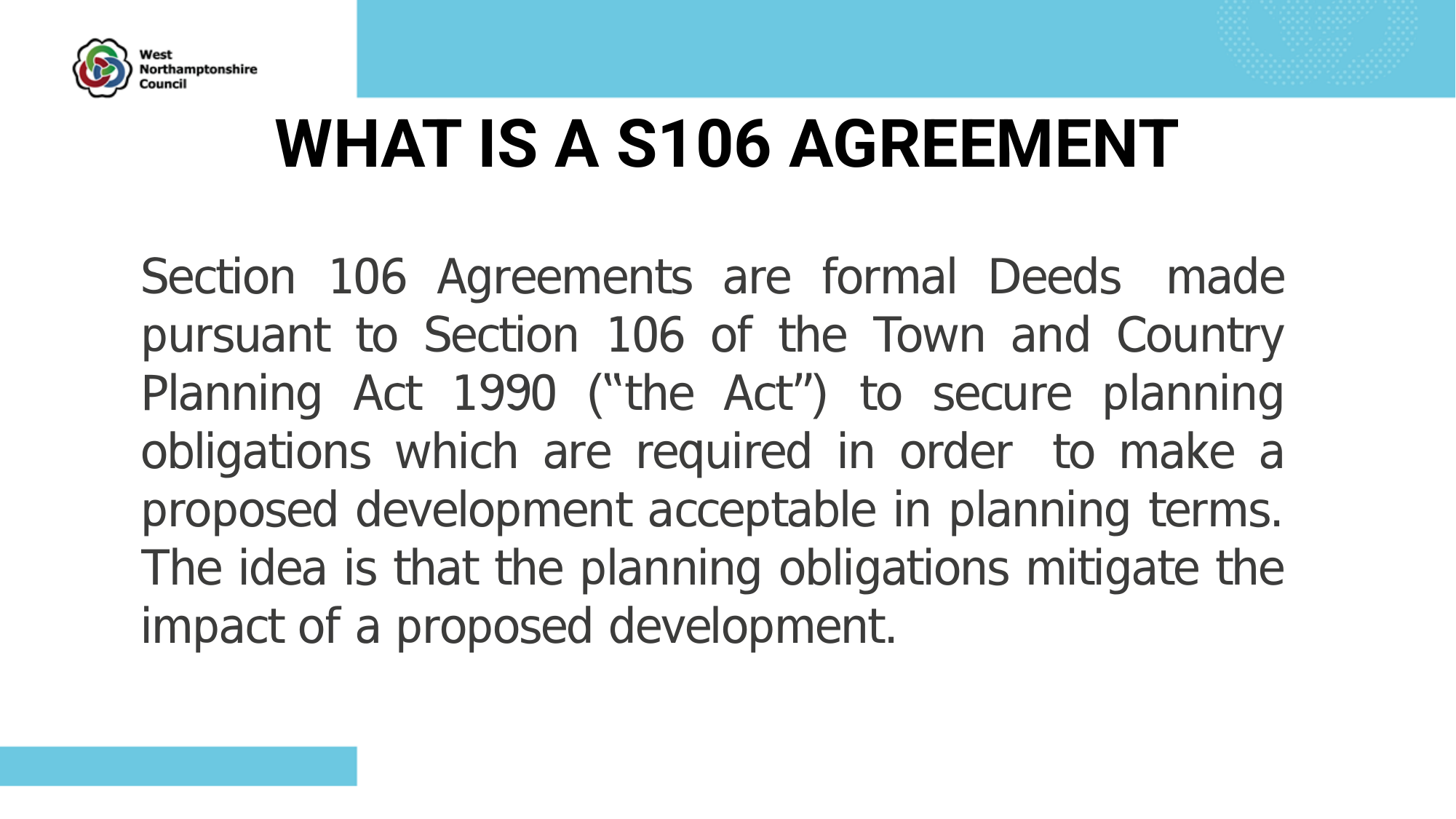

# WHAT IS A S106 AGREEMENT
Section 106 Agreements are formal Deeds  made pursuant to Section 106 of the Town and Country Planning Act 1990 (“the Act”) to secure planning obligations which are required in order  to make a proposed development acceptable in planning terms. The idea is that the planning obligations mitigate the impact of a proposed development.